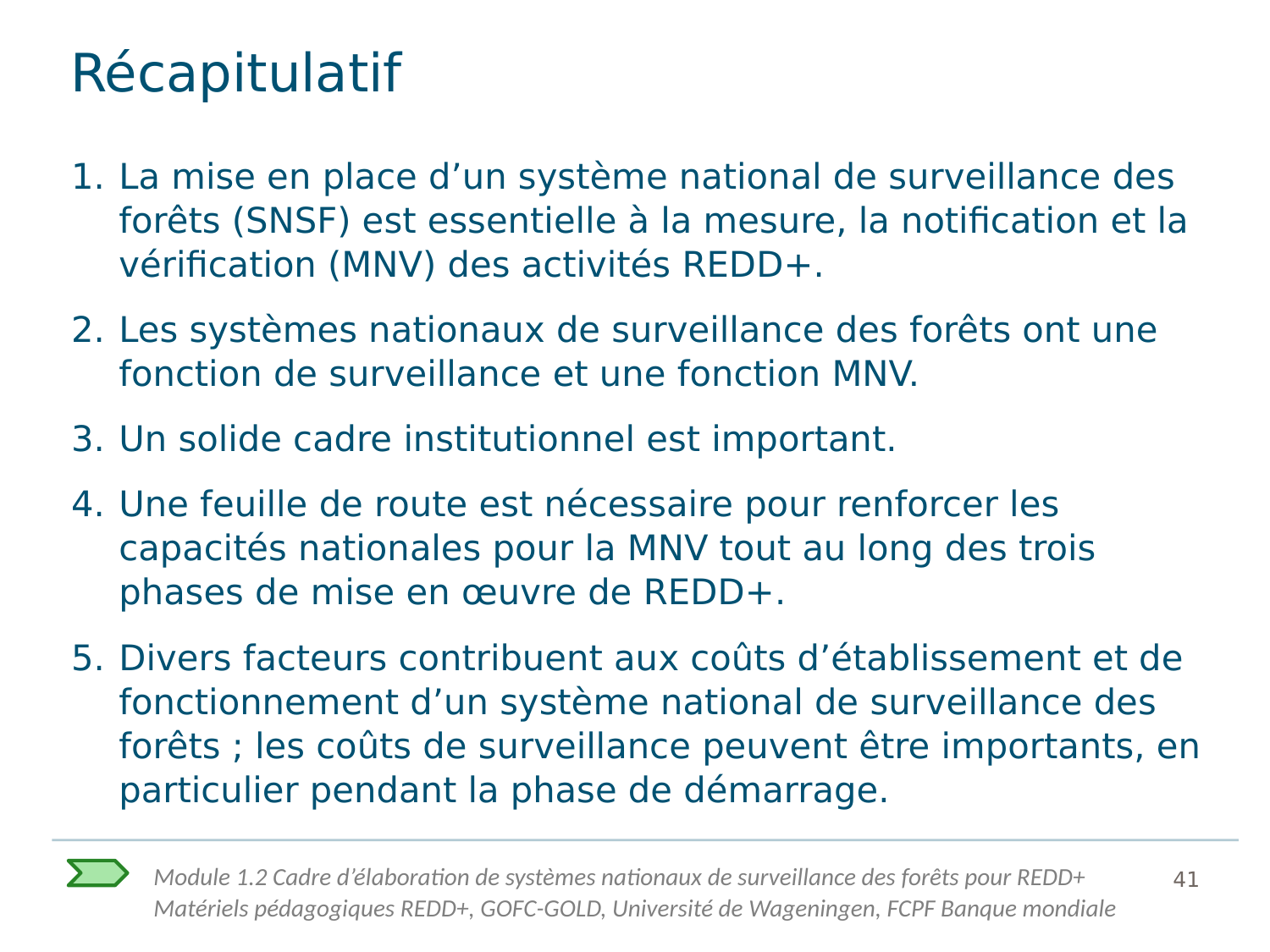

# Récapitulatif
La mise en place d’un système national de surveillance des forêts (SNSF) est essentielle à la mesure, la notification et la vérification (MNV) des activités REDD+.
Les systèmes nationaux de surveillance des forêts ont une fonction de surveillance et une fonction MNV.
Un solide cadre institutionnel est important.
Une feuille de route est nécessaire pour renforcer les capacités nationales pour la MNV tout au long des trois phases de mise en œuvre de REDD+.
Divers facteurs contribuent aux coûts d’établissement et de fonctionnement d’un système national de surveillance des forêts ; les coûts de surveillance peuvent être importants, en particulier pendant la phase de démarrage.